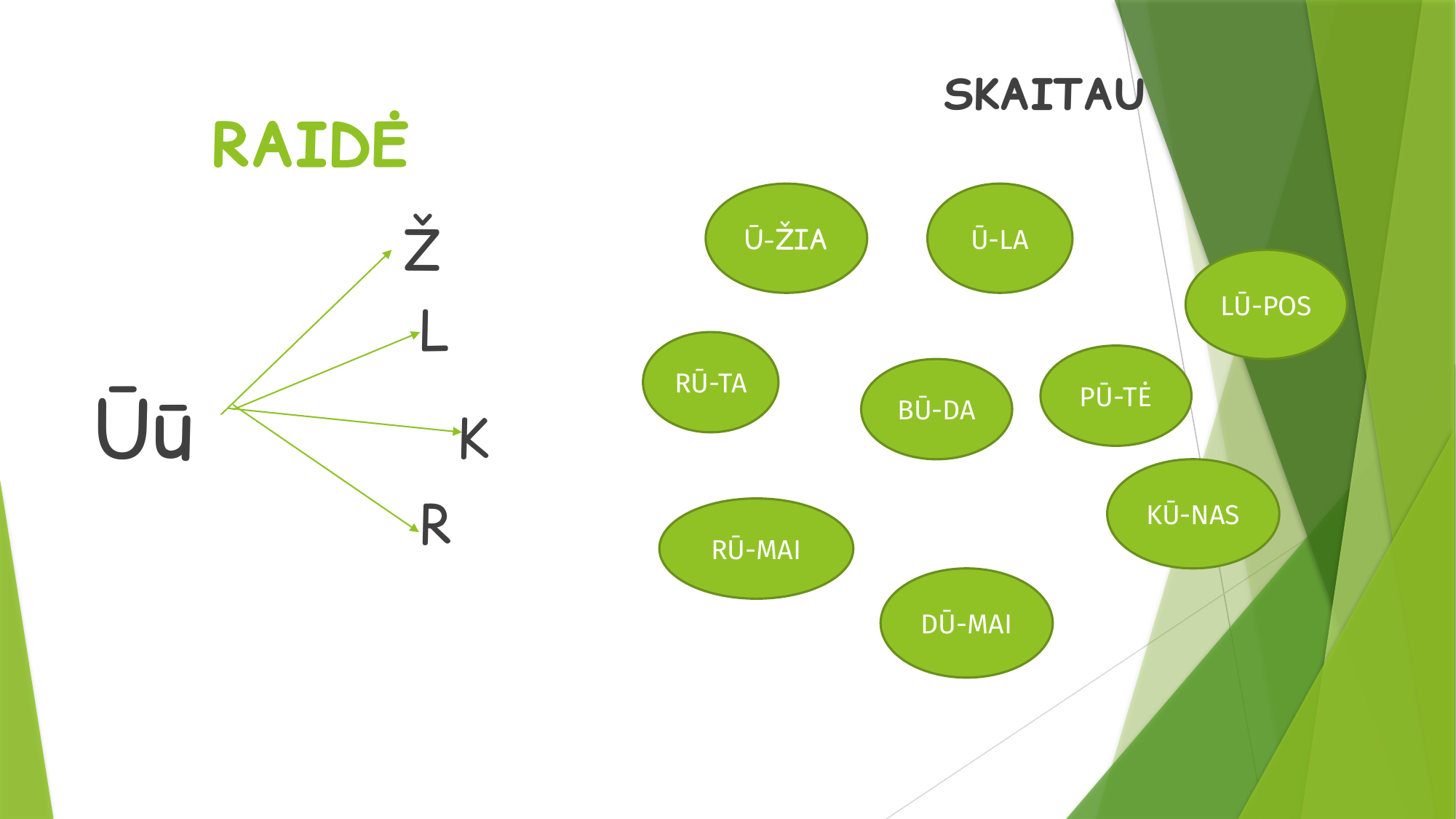

# RAIDĖ
SKAITAU

Ū-ŽIA
Ū-LA
                   Ž
                    L
Ūū                K
                    R
LŪ-POS
RŪ-TA
PŪ-TĖ
BŪ-DA
KŪ-NAS
RŪ-MAI
DŪ-MAI